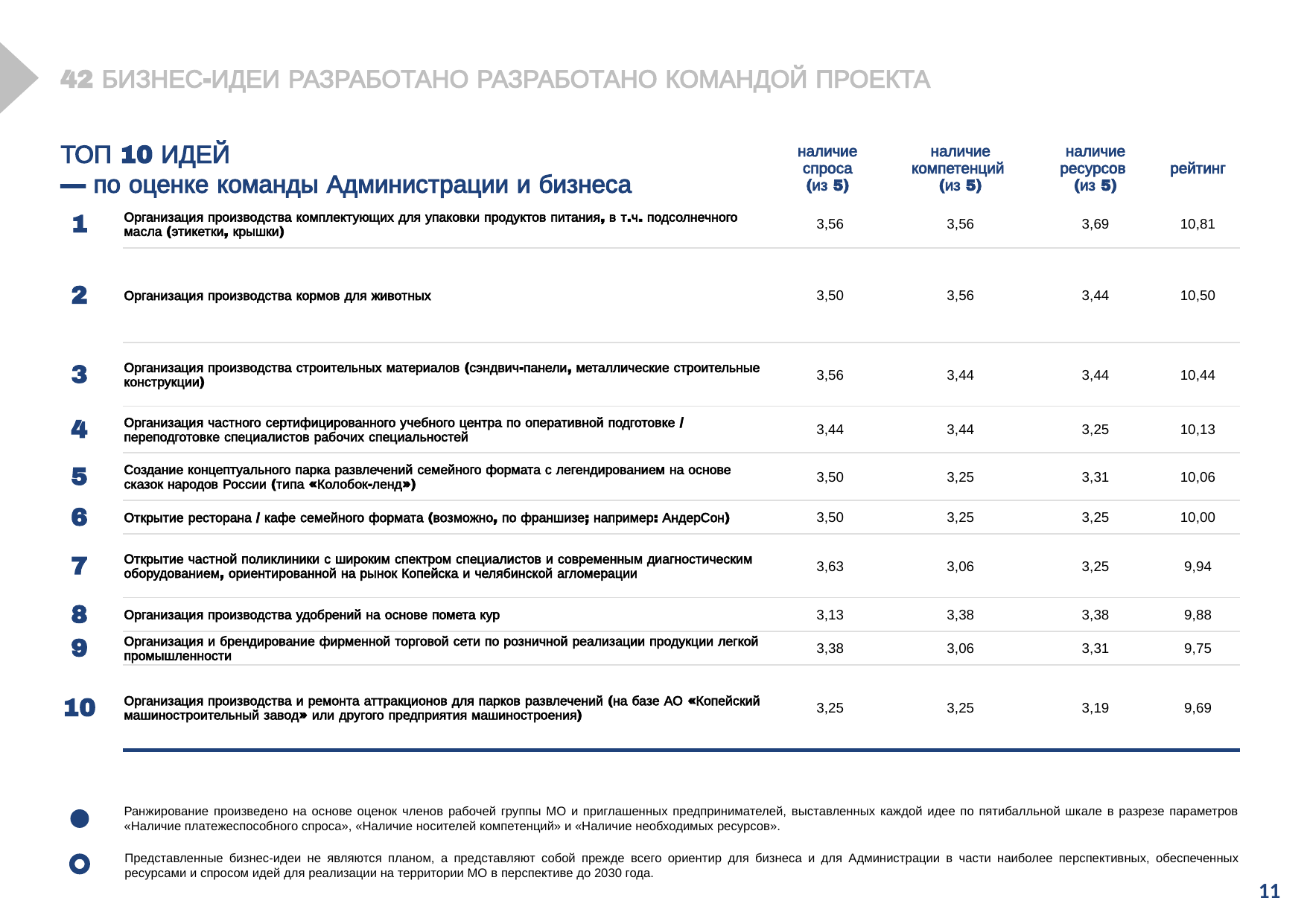

42 БИЗНЕС-ИДЕИ РАЗРАБОТАНО РАЗРАБОТАНО КОМАНДОЙ ПРОЕКТА

| ТОП 10 ИДЕЙ — по оценке команды Администрации и бизнеса | ТОП 10 ИДЕЙ — по оценке команды Администрации и бизнеса | наличие спроса (из 5) | наличие компетенций (из 5) | наличие ресурсов (из 5) | рейтинг |
| --- | --- | --- | --- | --- | --- |
| 1 | Организация производства комплектующих для упаковки продуктов питания, в т.ч. подсолнечного масла (этикетки, крышки) | 3,56 | 3,56 | 3,69 | 10,81 |
| 2 | Организация производства кормов для животных | 3,50 | 3,56 | 3,44 | 10,50 |
| 3 | Организация производства строительных материалов (сэндвич-панели, металлические строительные конструкции) | 3,56 | 3,44 | 3,44 | 10,44 |
| 4 | Организация частного сертифицированного учебного центра по оперативной подготовке / переподготовке специалистов рабочих специальностей | 3,44 | 3,44 | 3,25 | 10,13 |
| 5 | Создание концептуального парка развлечений семейного формата с легендированием на основе сказок народов России (типа «Колобок-ленд») | 3,50 | 3,25 | 3,31 | 10,06 |
| 6 | Открытие ресторана / кафе семейного формата (возможно, по франшизе; например: АндерСон) | 3,50 | 3,25 | 3,25 | 10,00 |
| 7 | Открытие частной поликлиники с широким спектром специалистов и современным диагностическим оборудованием, ориентированной на рынок Копейска и челябинской агломерации | 3,63 | 3,06 | 3,25 | 9,94 |
| 8 | Организация производства удобрений на основе помета кур | 3,13 | 3,38 | 3,38 | 9,88 |
| 9 | Организация и брендирование фирменной торговой сети по розничной реализации продукции легкой промышленности | 3,38 | 3,06 | 3,31 | 9,75 |
| 10 | Организация производства и ремонта аттракционов для парков развлечений (на базе АО «Копейский машиностроительный завод» или другого предприятия машиностроения) | 3,25 | 3,25 | 3,19 | 9,69 |
Ранжирование произведено на основе оценок членов рабочей группы МО и приглашенных предпринимателей, выставленных каждой идее по пятибалльной шкале в разрезе параметров «Наличие платежеспособного спроса», «Наличие носителей компетенций» и «Наличие необходимых ресурсов».

Представленные бизнес-идеи не являются планом, а представляют собой прежде всего ориентир для бизнеса и для Администрации в части наиболее перспективных, обеспеченных ресурсами и спросом идей для реализации на территории МО в перспективе до 2030 года.

11